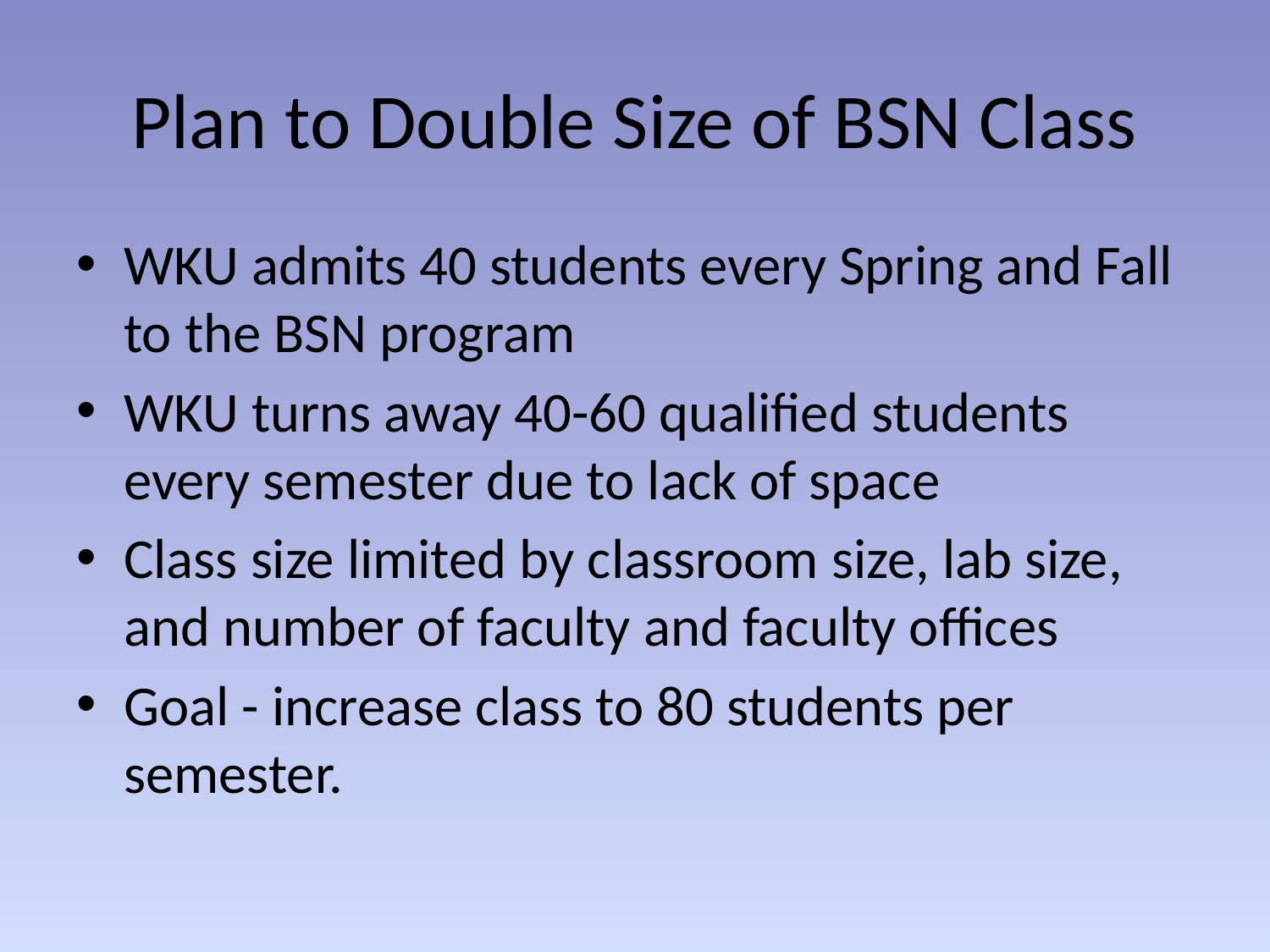

# Plan to Double Size of BSN Class
WKU admits 40 students every Spring and Fall to the BSN program
WKU turns away 40-60 qualified students every semester due to lack of space
Class size limited by classroom size, lab size, and number of faculty and faculty offices
Goal - increase class to 80 students per semester.